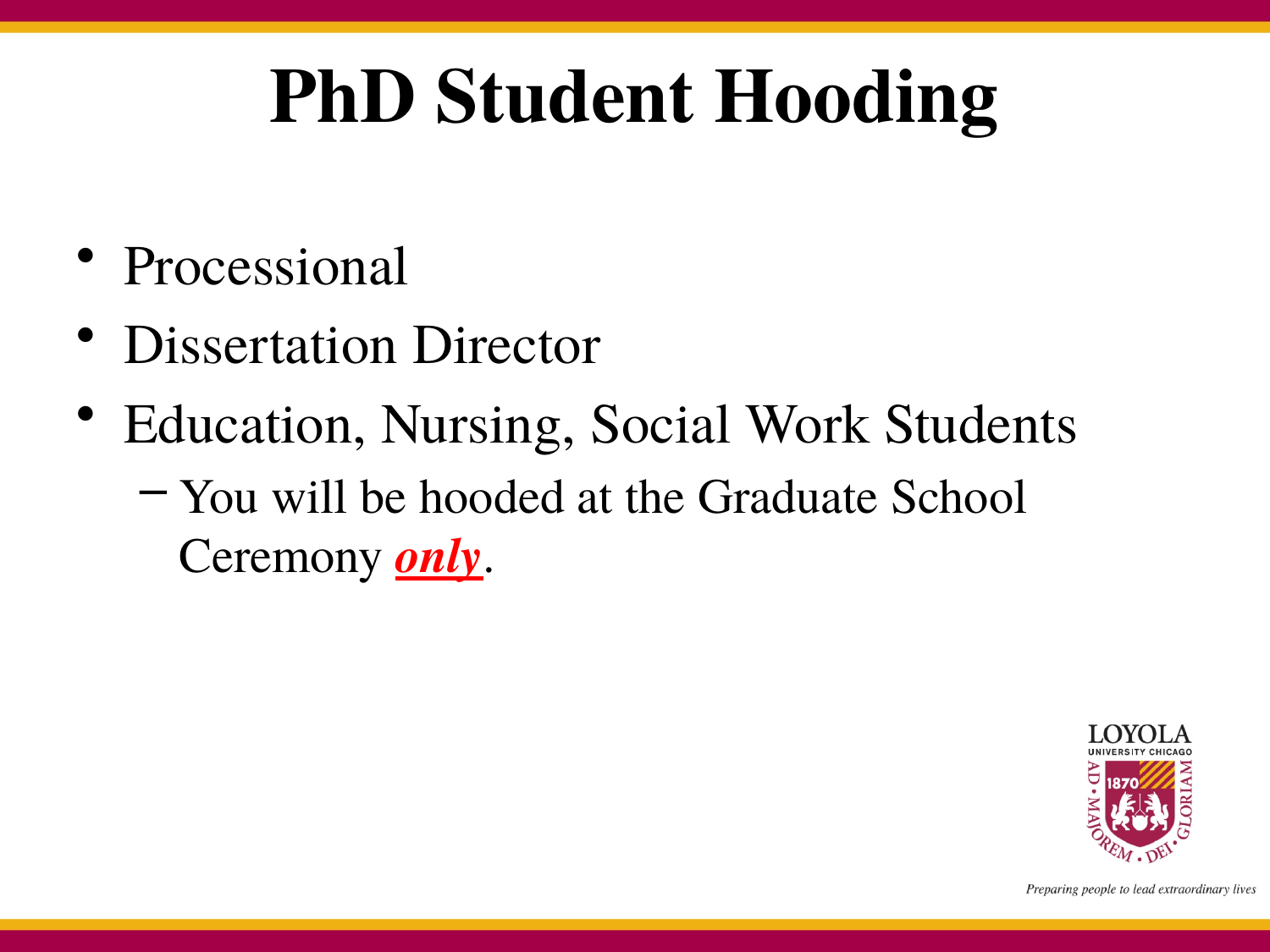

# PhD Student Hooding
Processional
Dissertation Director
Education, Nursing, Social Work Students
You will be hooded at the Graduate School Ceremony only.